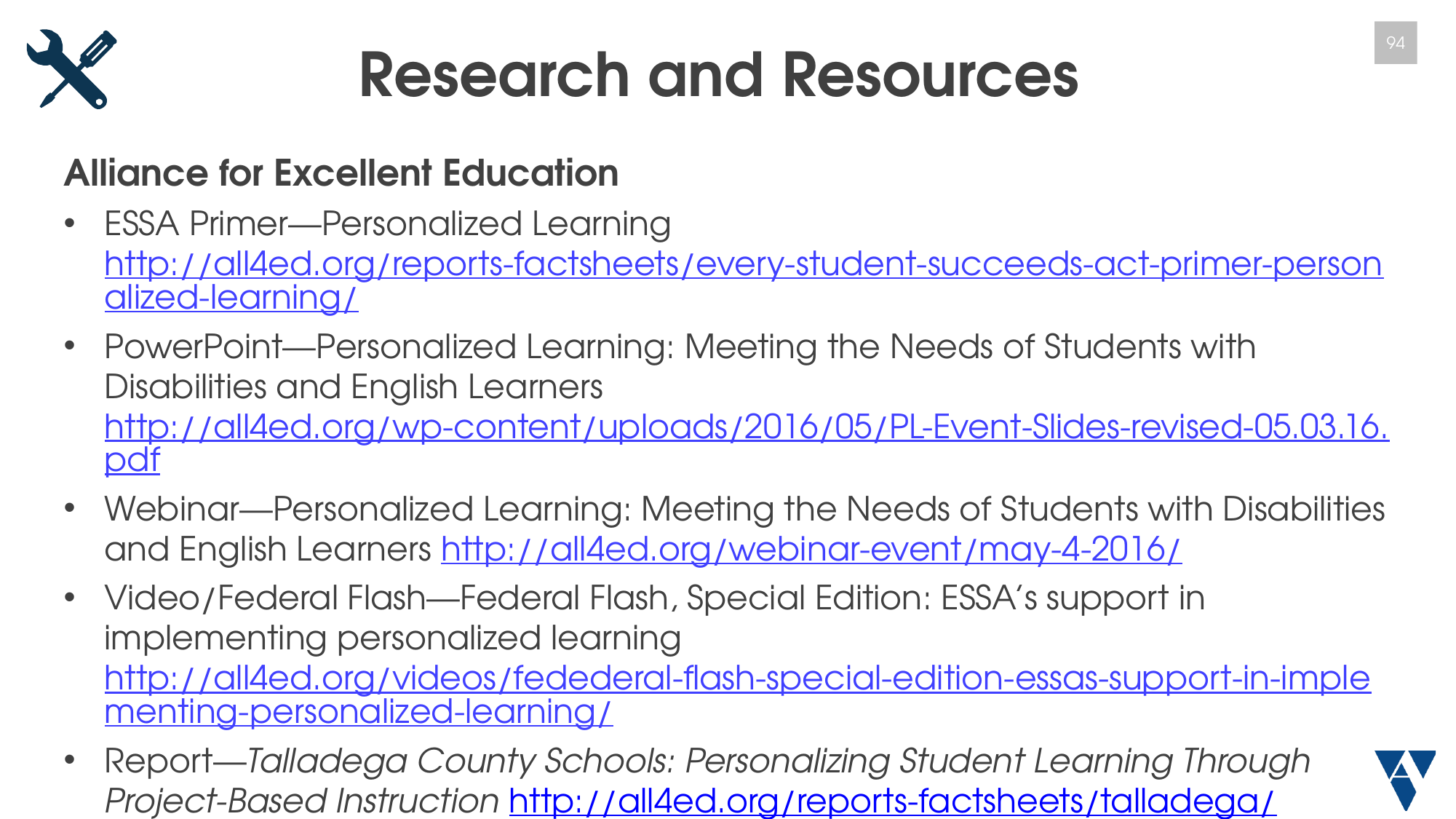

# Research and Resources
Alliance for Excellent Education
ESSA Primer—Personalized Learning http://all4ed.org/reports-factsheets/every-student-succeeds-act-primer-personalized-learning/
PowerPoint—Personalized Learning: Meeting the Needs of Students with Disabilities and English Learners http://all4ed.org/wp-content/uploads/2016/05/PL-Event-Slides-revised-05.03.16.pdf
Webinar—Personalized Learning: Meeting the Needs of Students with Disabilities and English Learners http://all4ed.org/webinar-event/may-4-2016/
Video/Federal Flash—Federal Flash, Special Edition: ESSA’s support in implementing personalized learning http://all4ed.org/videos/fedederal-flash-special-edition-essas-support-in-implementing-personalized-learning/
Report—Talladega County Schools: Personalizing Student Learning Through Project-Based Instruction http://all4ed.org/reports-factsheets/talladega/